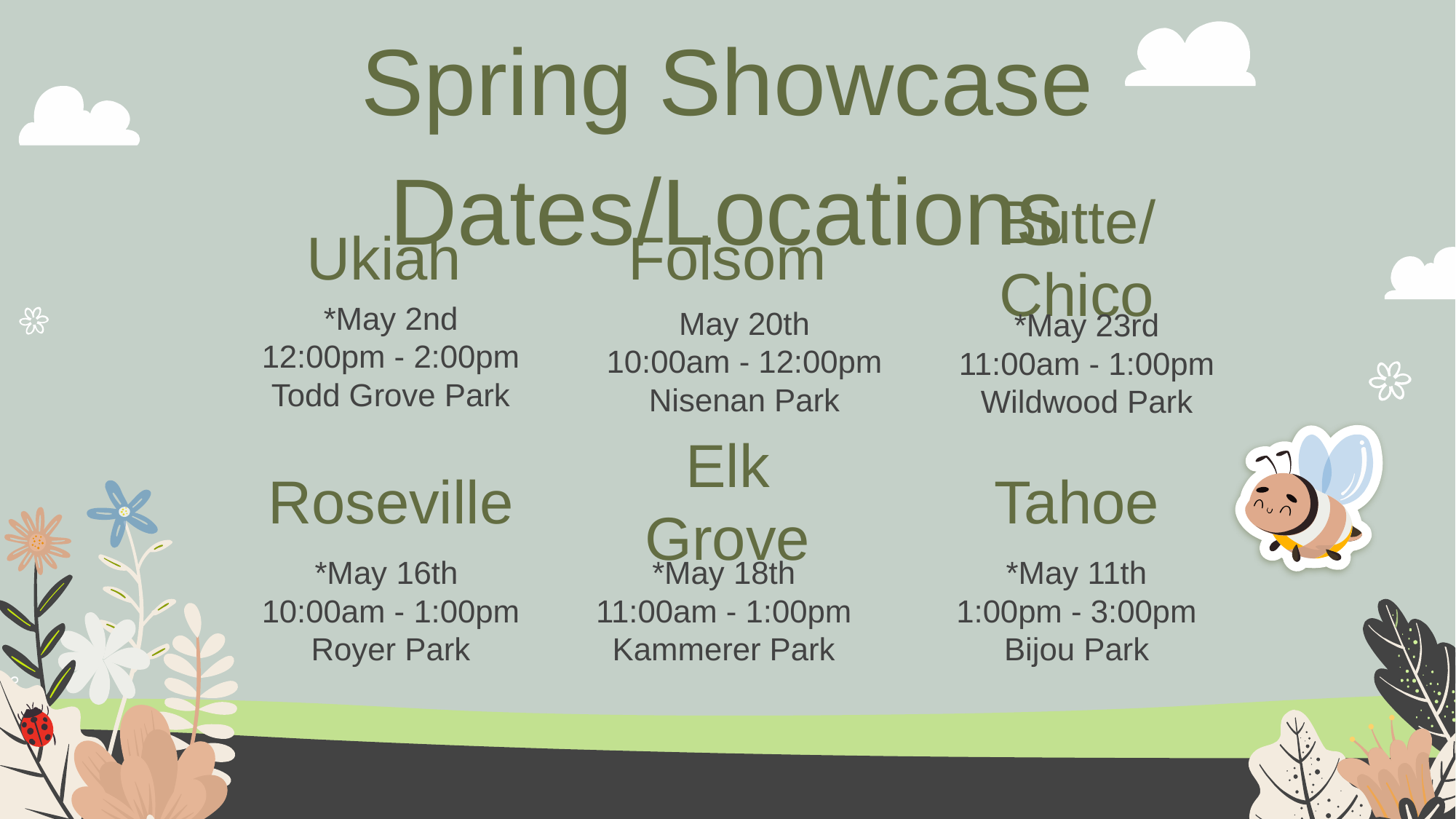

# Spring Showcase Dates/Locations
Ukiah
Folsom
Butte/Chico
*May 2nd
12:00pm - 2:00pm
Todd Grove Park
*May 23rd
11:00am - 1:00pm
Wildwood Park
May 20th
10:00am - 12:00pm
Nisenan Park

Roseville
Elk Grove
Tahoe
*May 18th
11:00am - 1:00pm
Kammerer Park
*May 11th
1:00pm - 3:00pm
Bijou Park
*May 16th
10:00am - 1:00pm
Royer Park